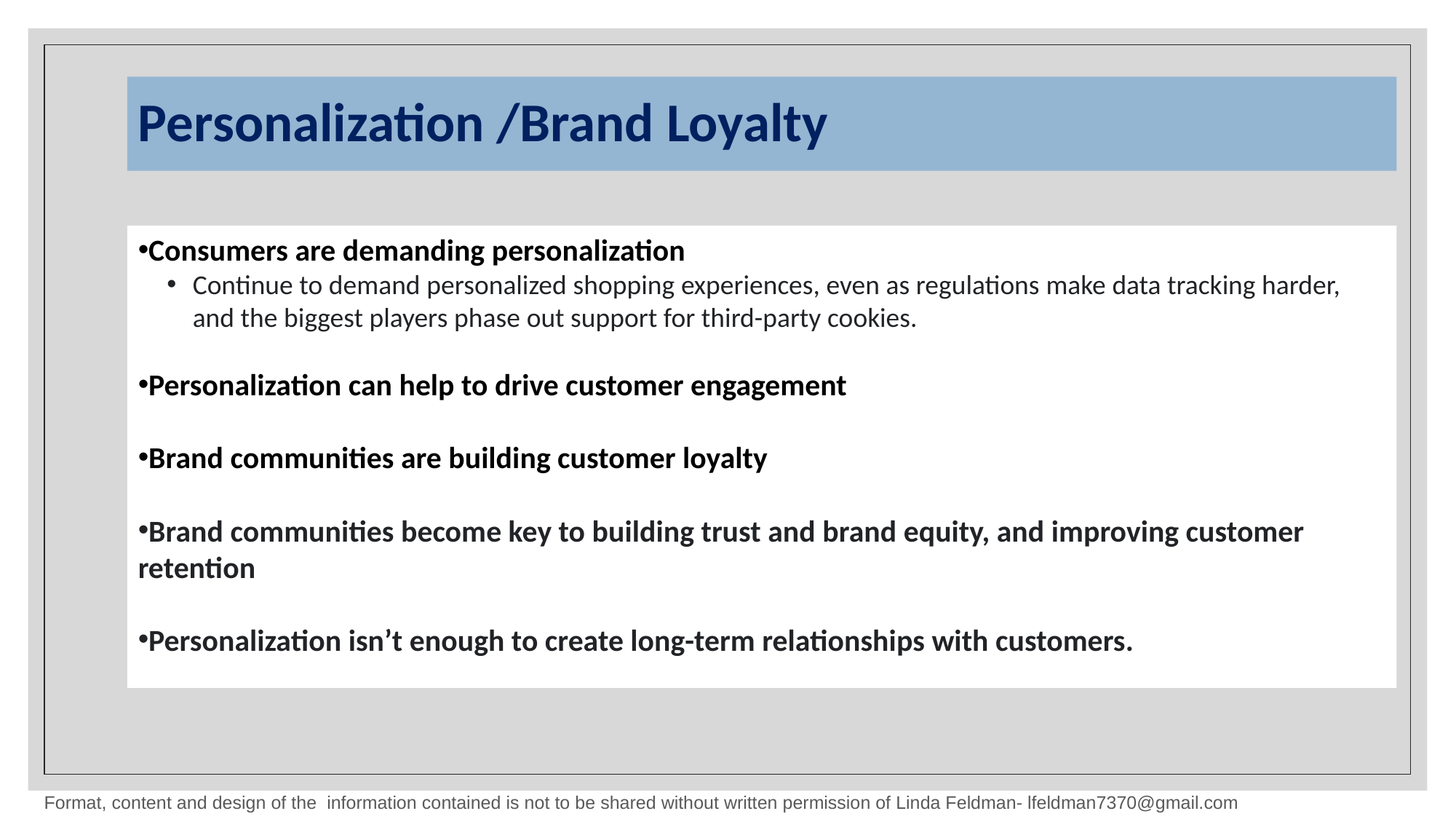

# Personalization /Brand Loyalty
Consumers are demanding personalization
Continue to demand personalized shopping experiences, even as regulations make data tracking harder, and the biggest players phase out support for third-party cookies.

Personalization can help to drive customer engagement

Brand communities are building customer loyalty

Brand communities become key to building trust and brand equity, and improving customer retention

Personalization isn’t enough to create long-term relationships with customers.

Format, content and design of the  information contained is not to be shared without written permission of Linda Feldman- lfeldman7370@gmail.com